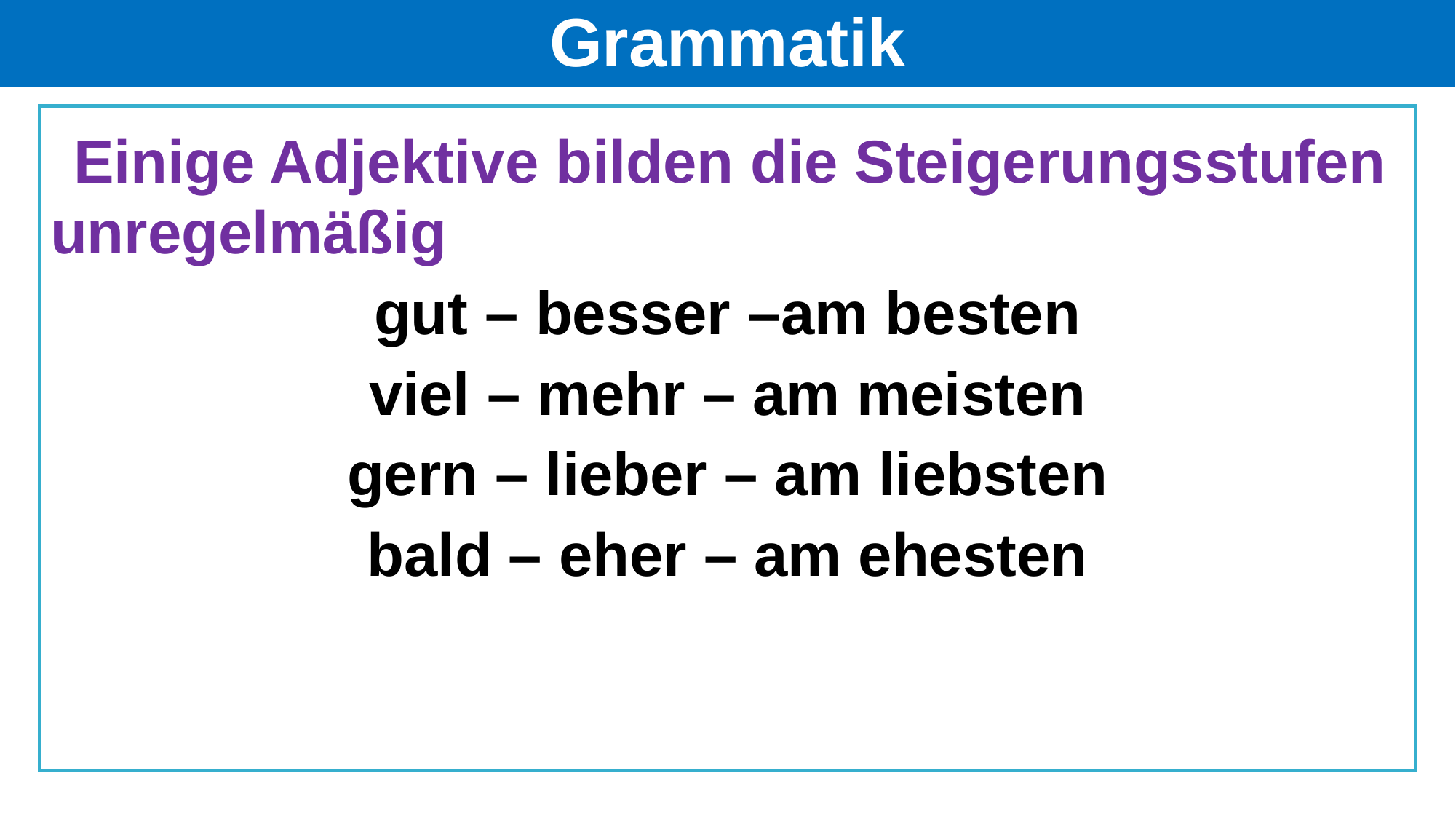

# Grammatik
 Einige Adjektive bilden die Steigerungsstufen unregelmäßig
gut – besser –am besten
viel – mehr – am meisten
gern – lieber – am liebsten
bald – eher – am ehesten